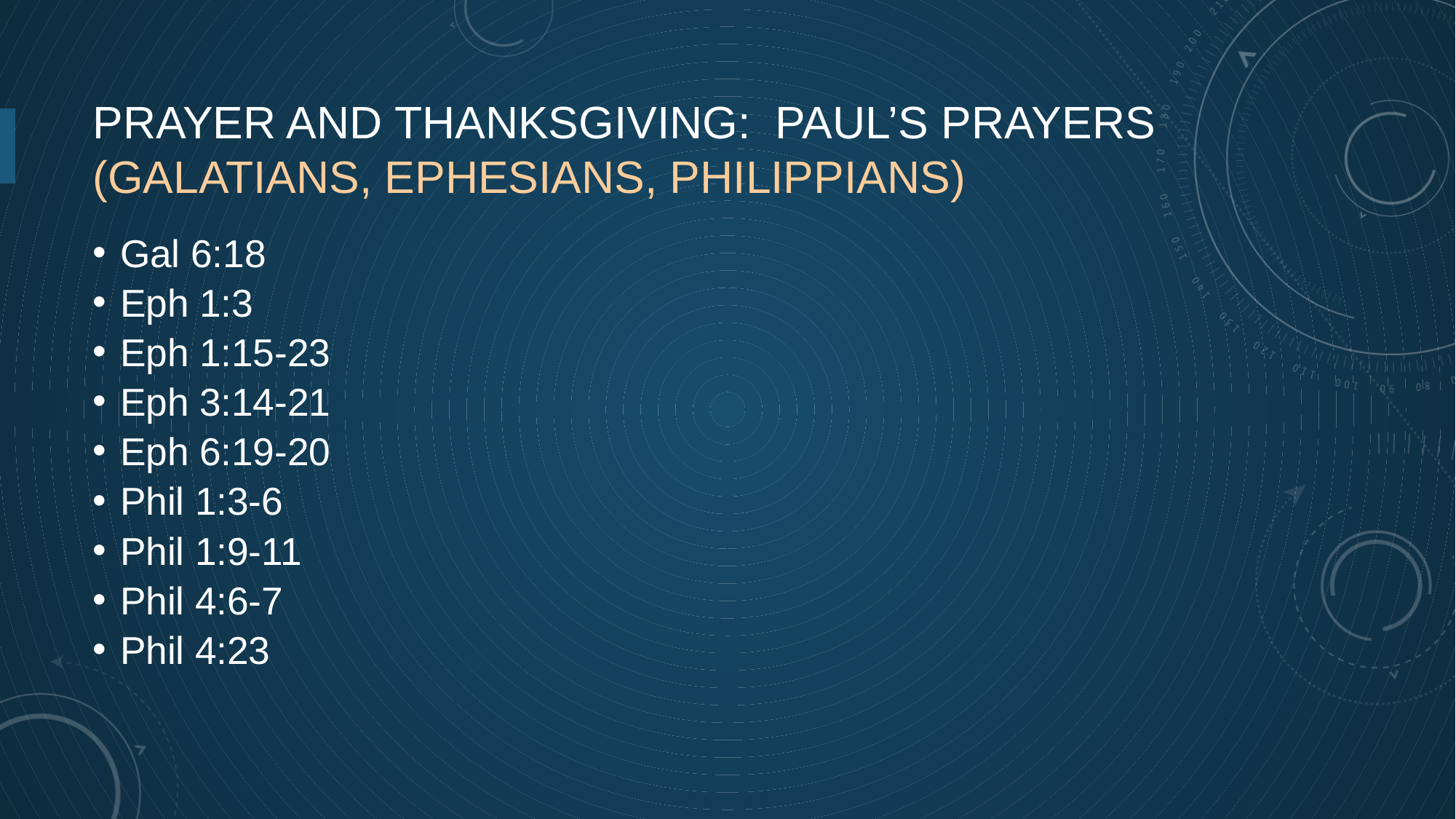

# Prayer and Thanksgiving:  Paul’s prayers (Galatians, Ephesians, Philippians)
Gal 6:18
Eph 1:3
Eph 1:15-23
Eph 3:14-21
Eph 6:19-20
Phil 1:3-6
Phil 1:9-11
Phil 4:6-7
Phil 4:23